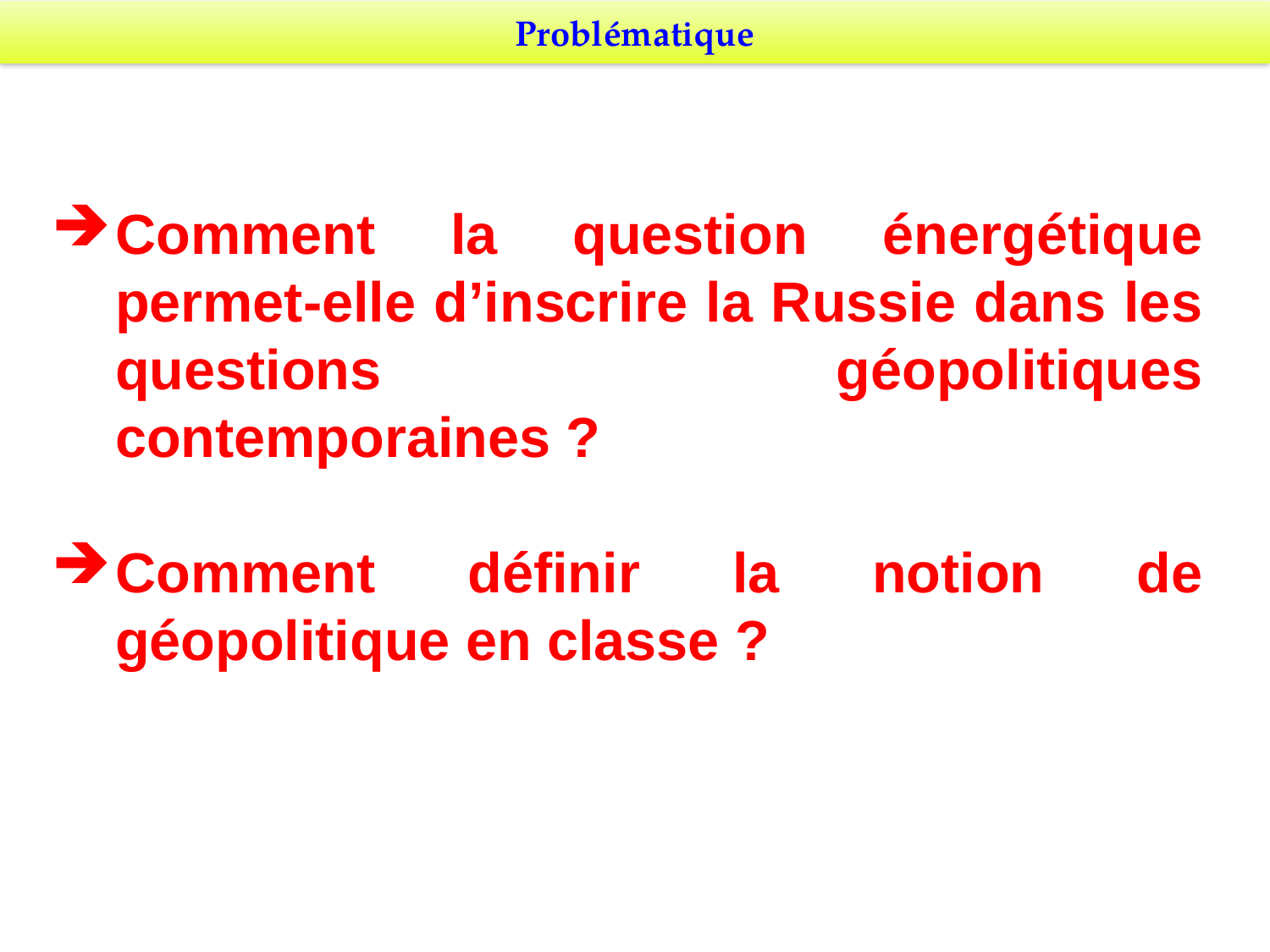

Problématique
Comment la question énergétique permet-elle d’inscrire la Russie dans les questions géopolitiques contemporaines ?

Comment définir la notion de géopolitique en classe ?